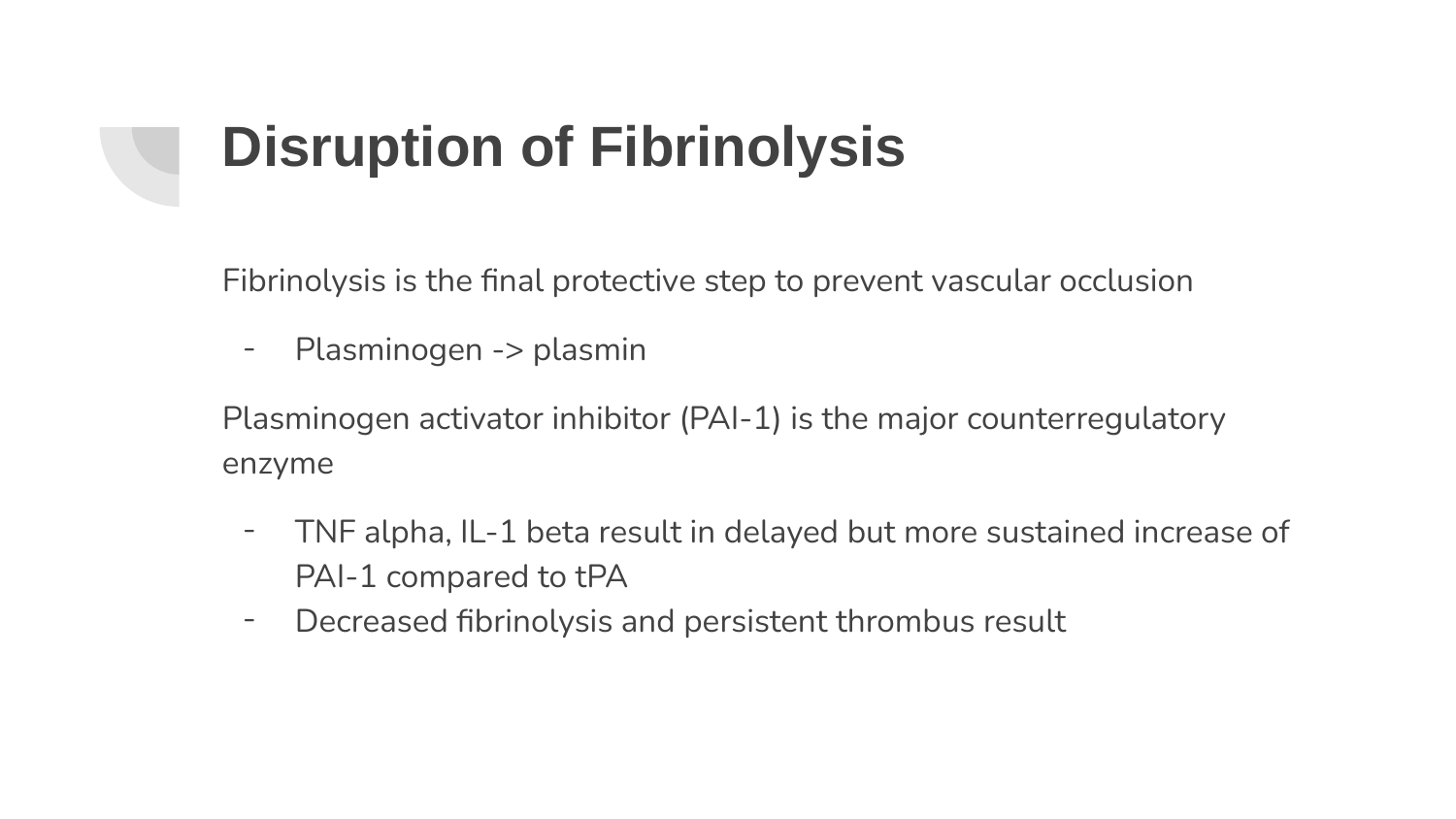

# Disruption of Fibrinolysis
Fibrinolysis is the final protective step to prevent vascular occlusion
Plasminogen -> plasmin
Plasminogen activator inhibitor (PAI-1) is the major counterregulatory enzyme
TNF alpha, IL-1 beta result in delayed but more sustained increase of PAI-1 compared to tPA
Decreased fibrinolysis and persistent thrombus result